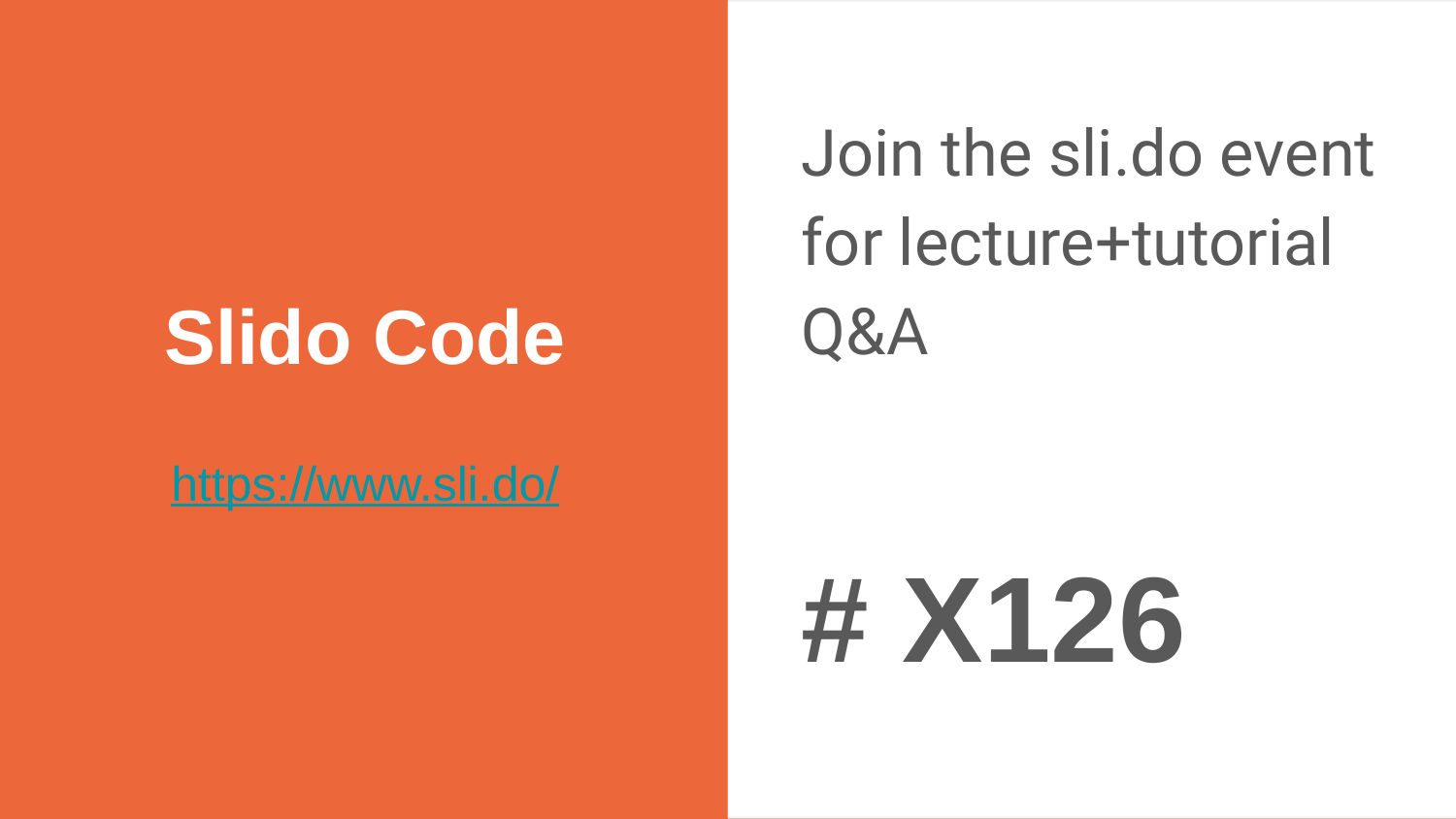

Join the sli.do event for lecture+tutorial Q&A
Slido Code
https://www.sli.do/
# X126